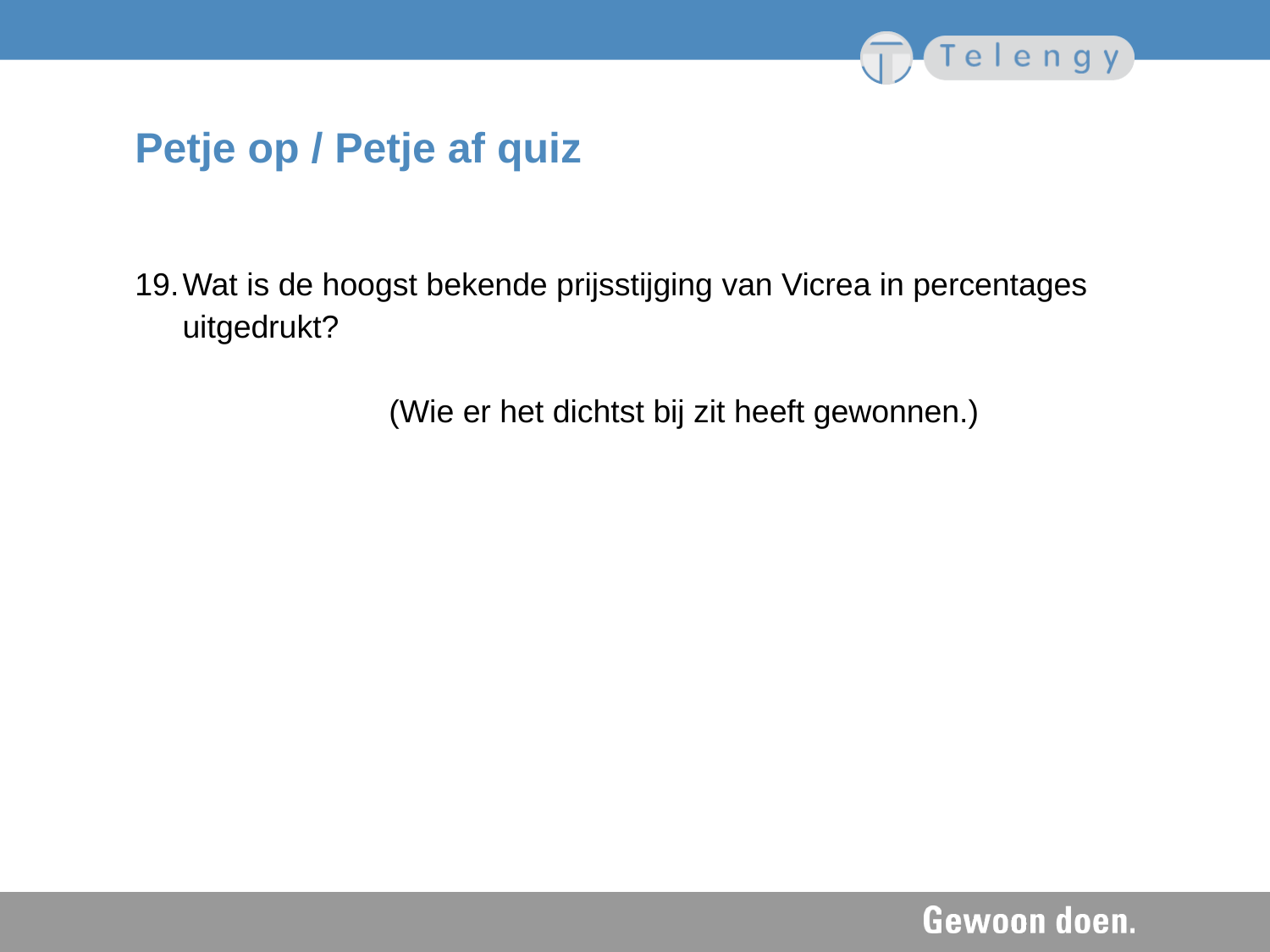

# Petje op / Petje af quiz
Wat is de hoogst bekende prijsstijging van Vicrea in percentages uitgedrukt?

		(Wie er het dichtst bij zit heeft gewonnen.)